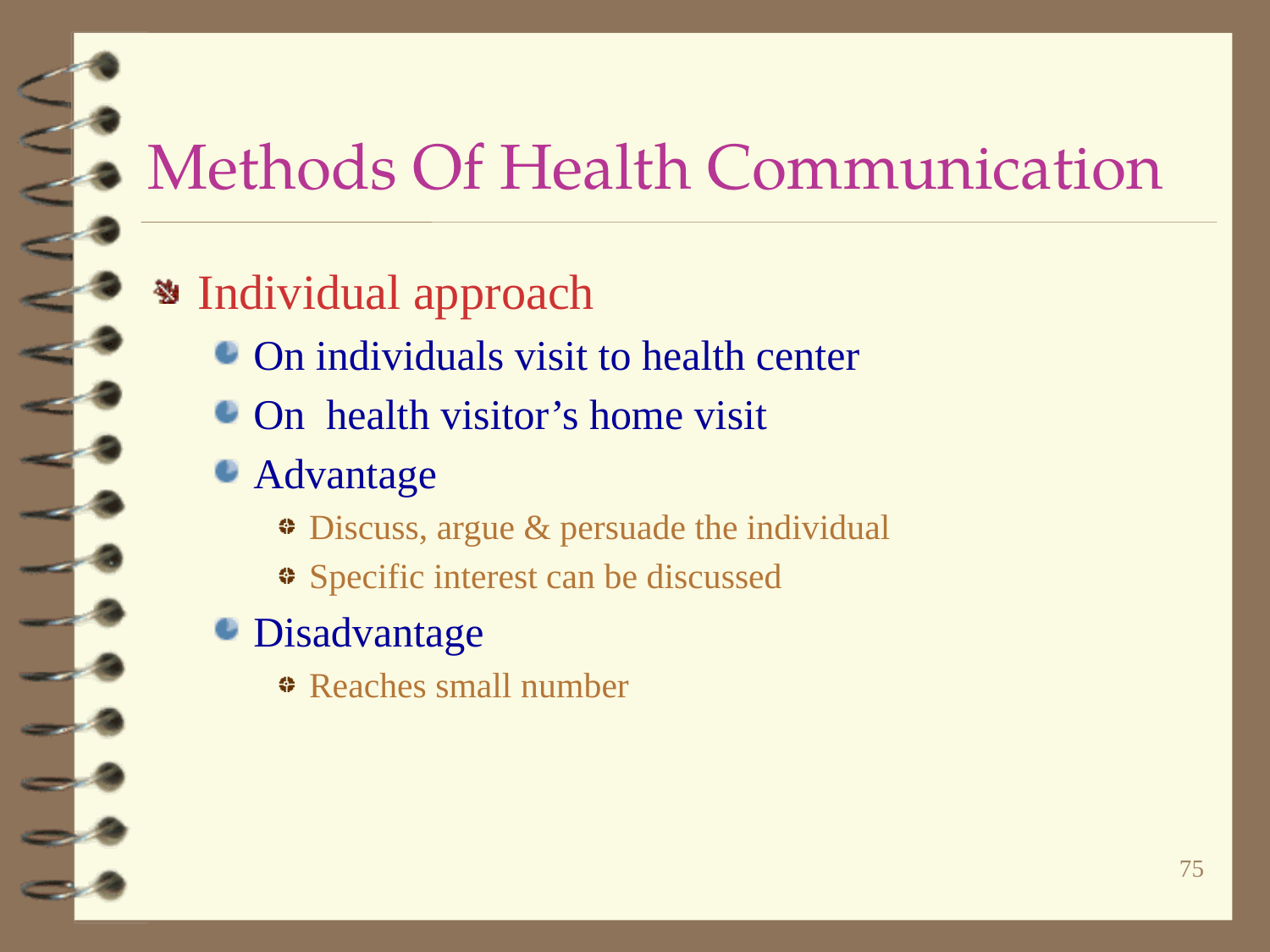

# Methods Of Health Communication
Individual approach
On individuals visit to health center
On  health visitor’s home visit
Advantage
Discuss, argue & persuade the individual
Specific interest can be discussed
Disadvantage
Reaches small number
75